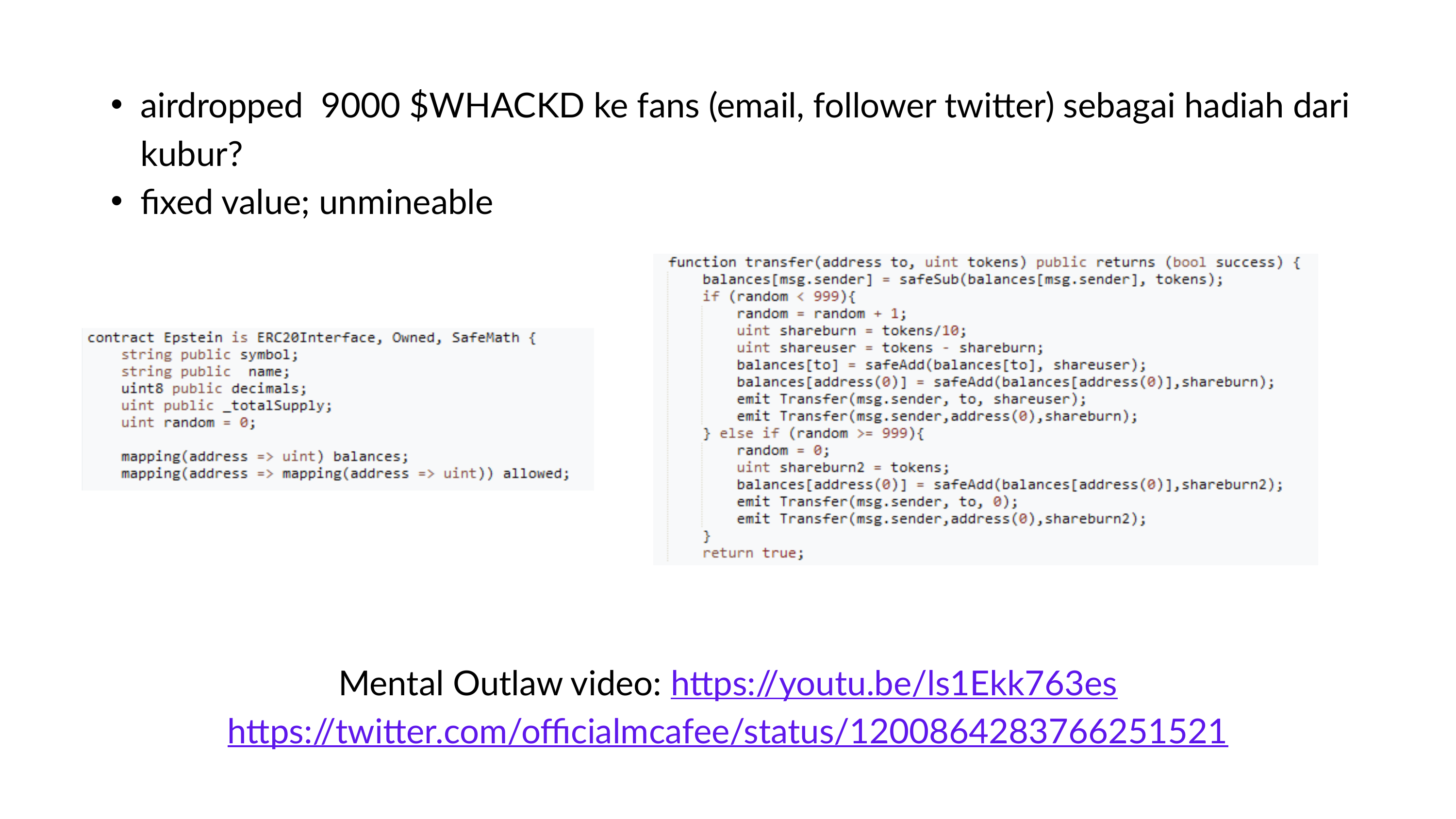

airdropped  9000 $WHACKD ke fans (email, follower twitter) sebagai hadiah dari kubur?
fixed value; unmineable

Mental Outlaw video: https://youtu.be/ls1Ekk763es
https://twitter.com/officialmcafee/status/1200864283766251521